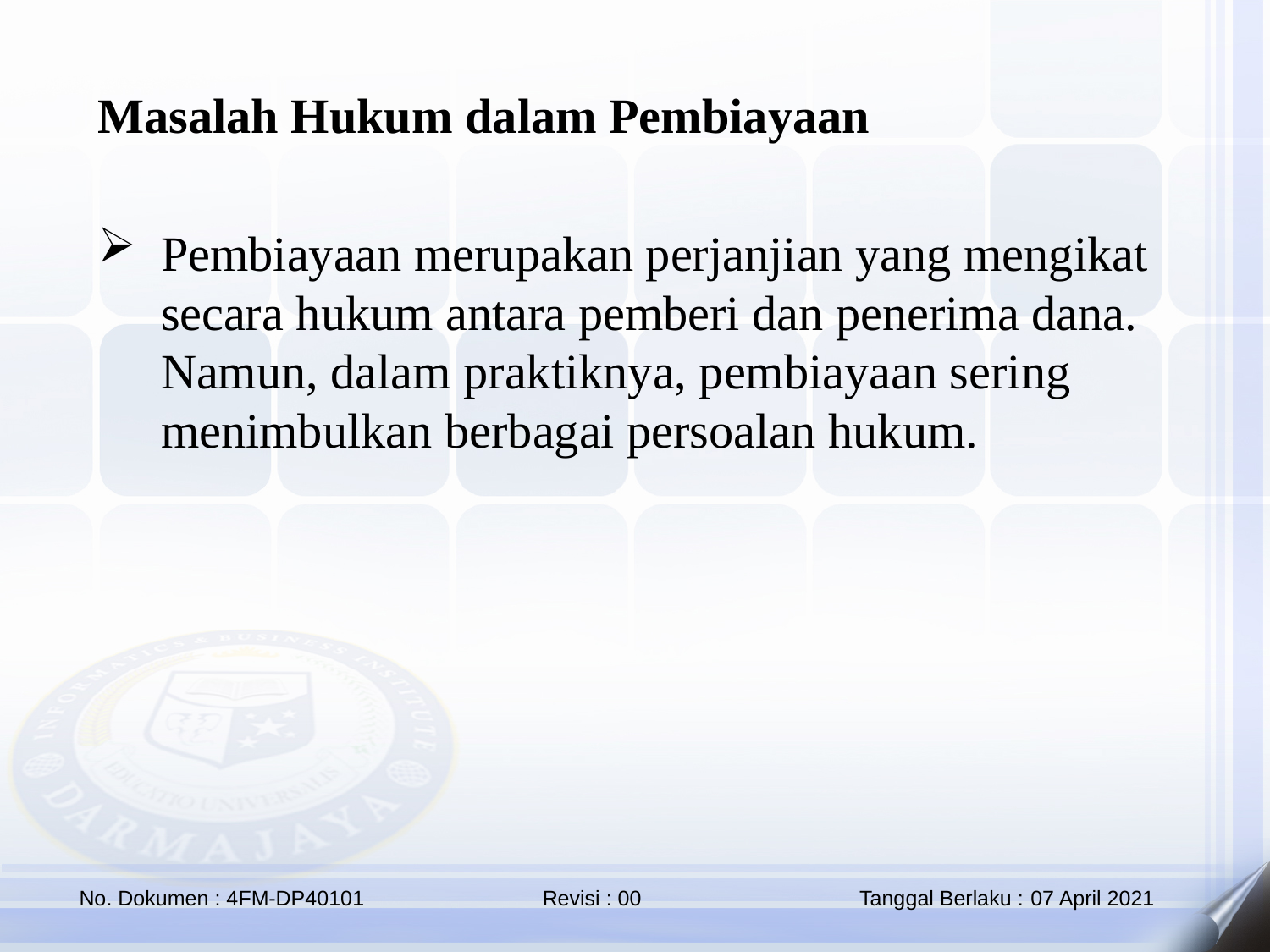

Masalah Hukum dalam Pembiayaan

Pembiayaan merupakan perjanjian yang mengikat secara hukum antara pemberi dan penerima dana. Namun, dalam praktiknya, pembiayaan sering menimbulkan berbagai persoalan hukum.